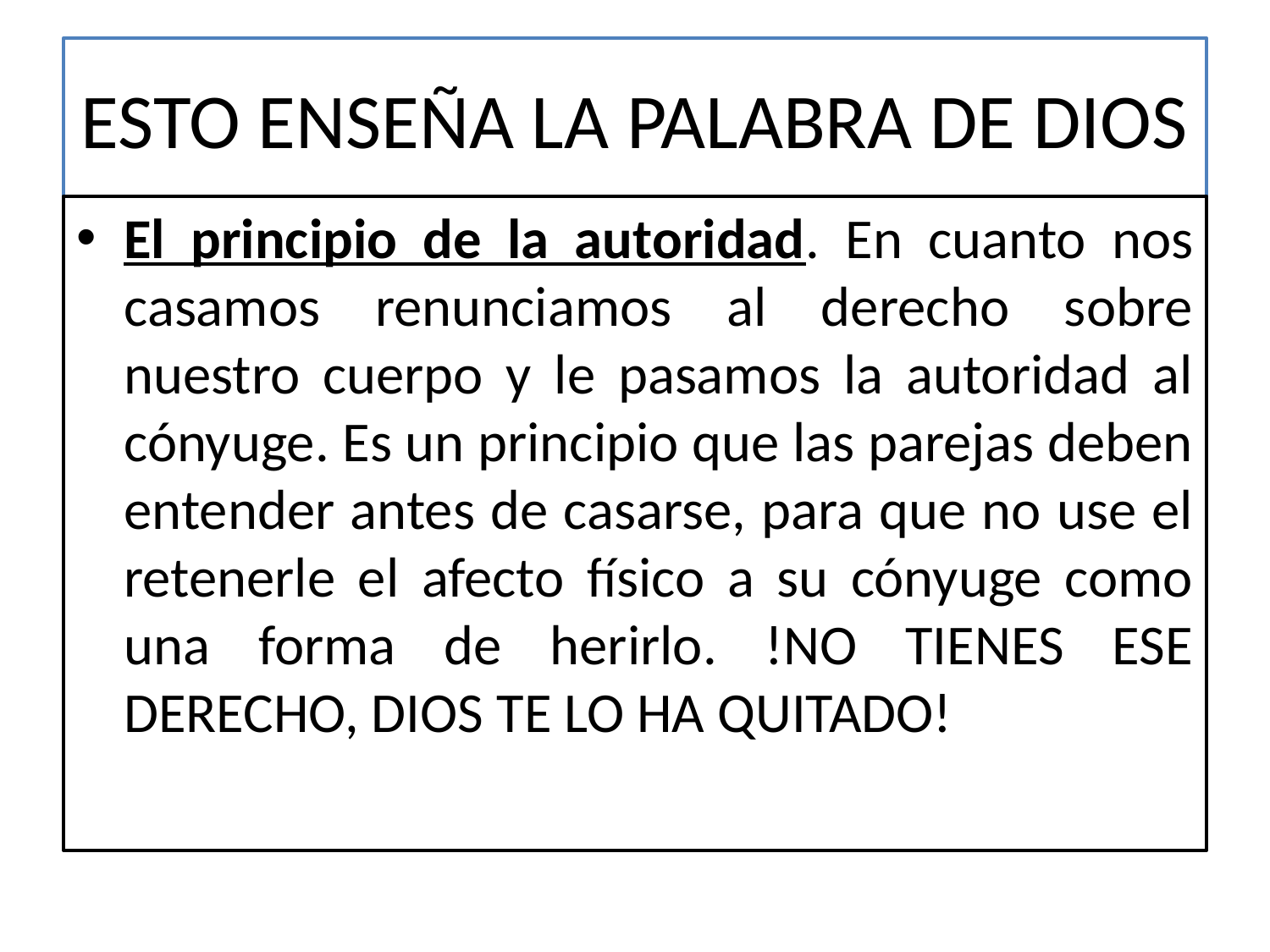

# ESTO ENSEÑA LA PALABRA DE DIOS
El principio de la autoridad. En cuanto nos casamos renunciamos al derecho sobre nuestro cuerpo y le pasamos la autoridad al cónyuge. Es un principio que las parejas deben entender antes de casarse, para que no use el retenerle el afecto físico a su cónyuge como una forma de herirlo. !NO TIENES ESE DERECHO, DIOS TE LO HA QUITADO!